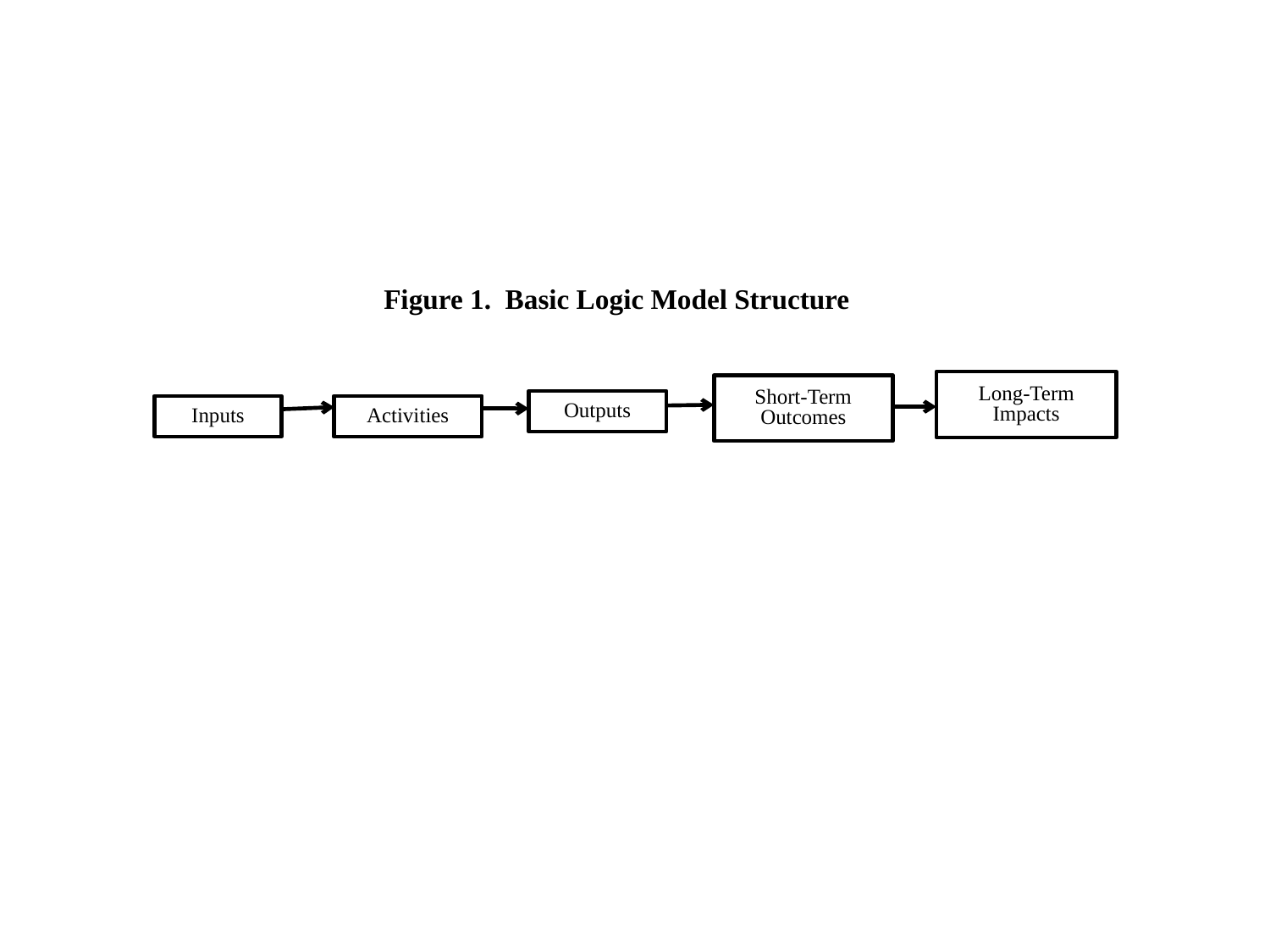

Figure 1.  Basic Logic Model Structure
Long-Term Impacts
Short-Term
Outcomes
Outputs
Inputs
Activities